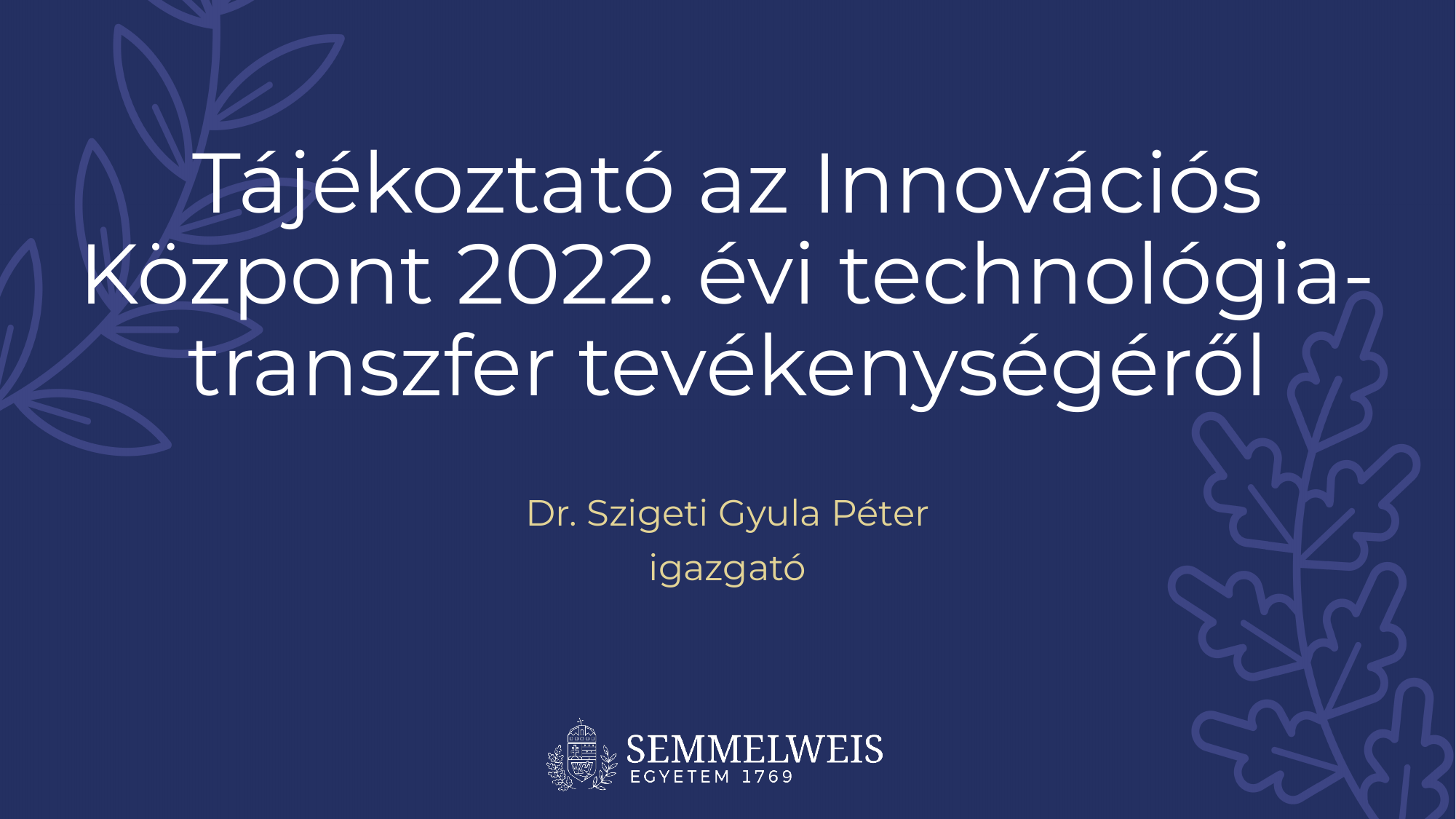

# Tájékoztató az Innovációs Központ 2022. évi technológia-transzfer tevékenységéről

Dr. Szigeti Gyula Péter
igazgató